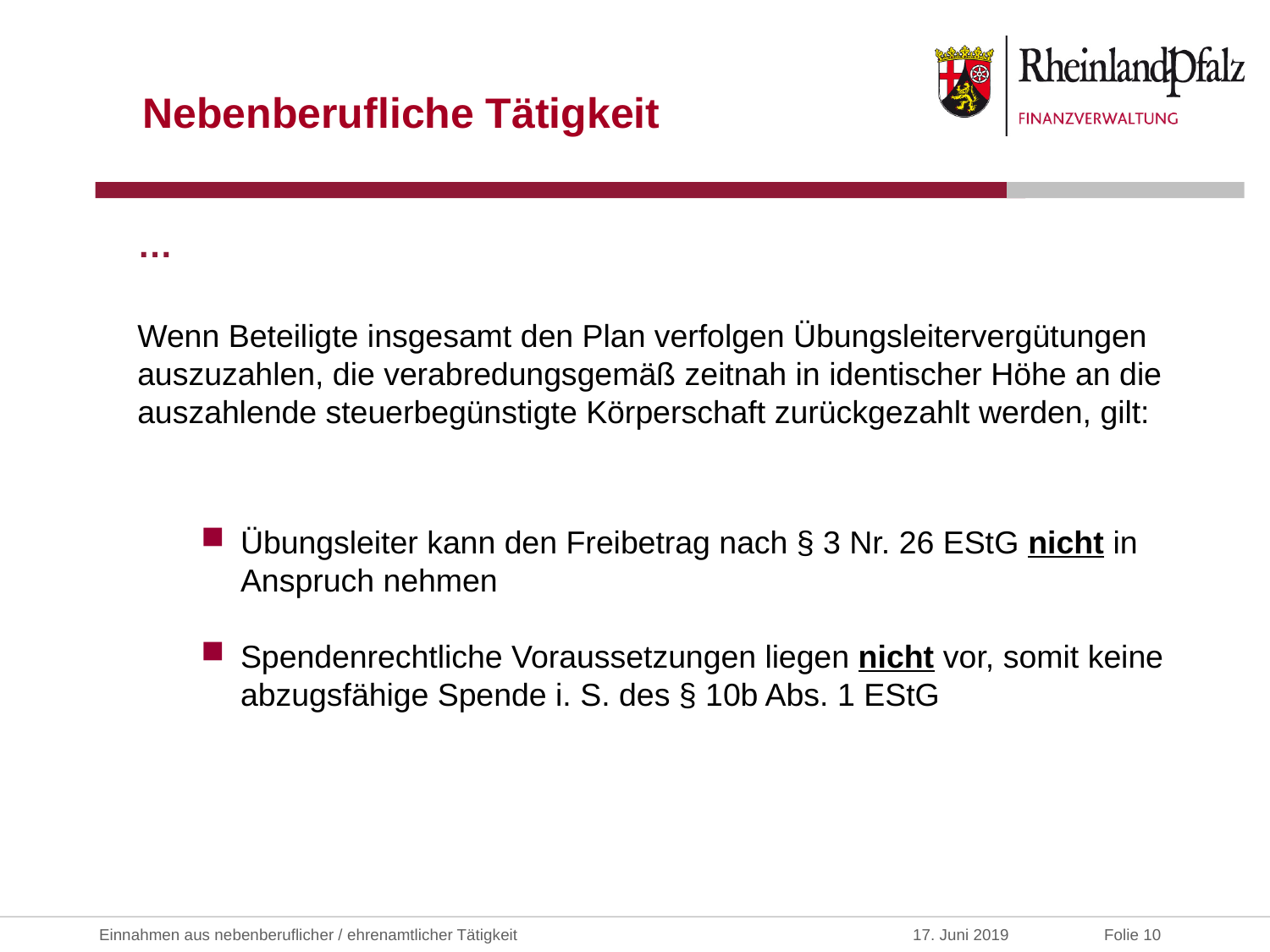

Nebenberufliche Tätigkeit
…

Wenn Beteiligte insgesamt den Plan verfolgen Übungsleitervergütungen auszuzahlen, die verabredungsgemäß zeitnah in identischer Höhe an die auszahlende steuerbegünstigte Körperschaft zurückgezahlt werden, gilt:

Übungsleiter kann den Freibetrag nach § 3 Nr. 26 EStG nicht in Anspruch nehmen
Spendenrechtliche Voraussetzungen liegen nicht vor, somit keine abzugsfähige Spende i. S. des § 10b Abs. 1 EStG